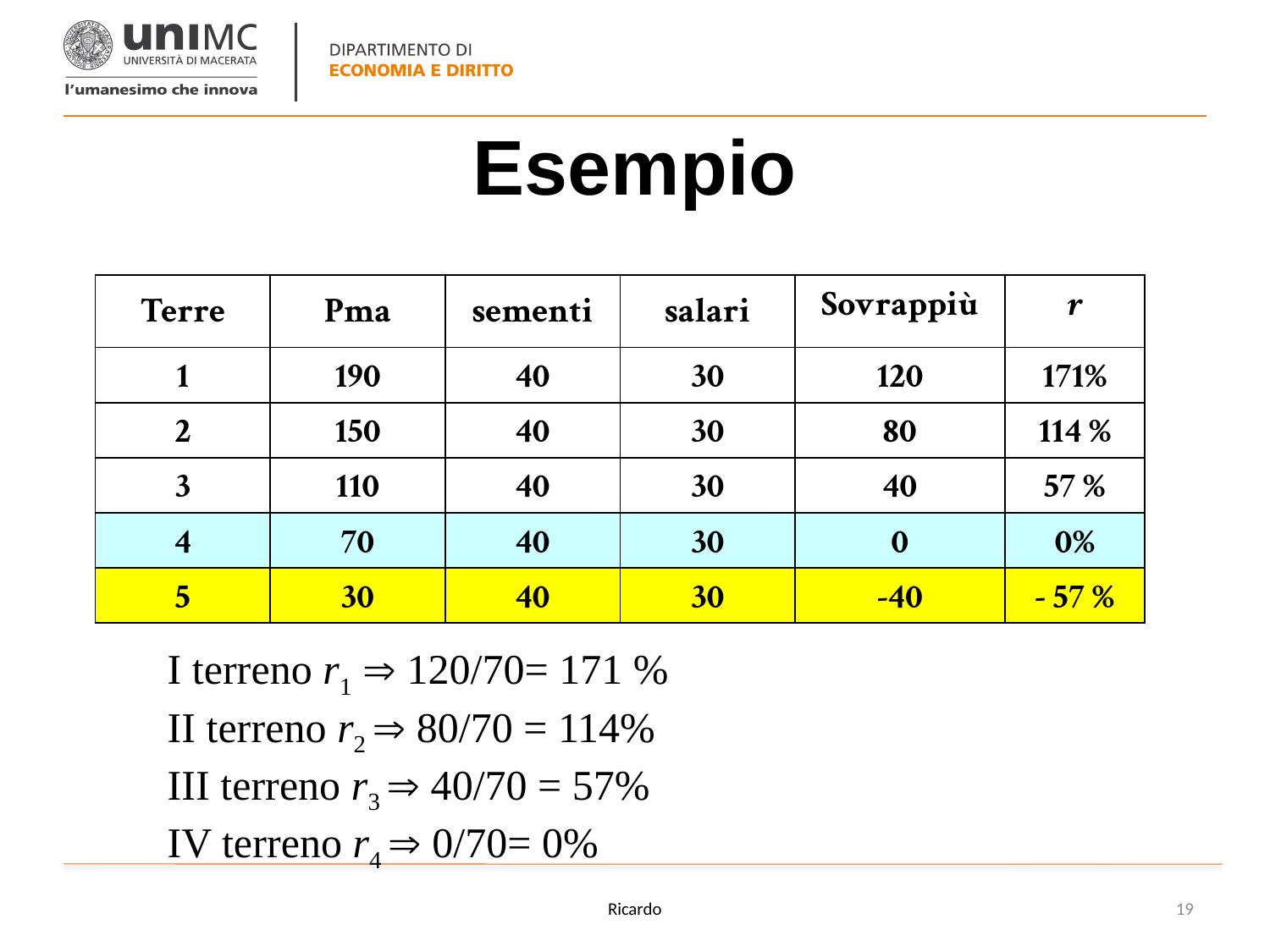

# Esempio
| Terre | Pma | sementi | salari | Sovrappiù | r |
| --- | --- | --- | --- | --- | --- |
| 1 | 190 | 40 | 30 | 120 | 171% |
| 2 | 150 | 40 | 30 | 80 | 114 % |
| 3 | 110 | 40 | 30 | 40 | 57 % |
| 4 | 70 | 40 | 30 | 0 | 0% |
| 5 | 30 | 40 | 30 | -40 | - 57 % |
I terreno r1 ⇒ 120/70= 171 %
II terreno r2 ⇒ 80/70 = 114%
III terreno r3 ⇒ 40/70 = 57%
IV terreno r4 ⇒ 0/70= 0%
Ricardo
19